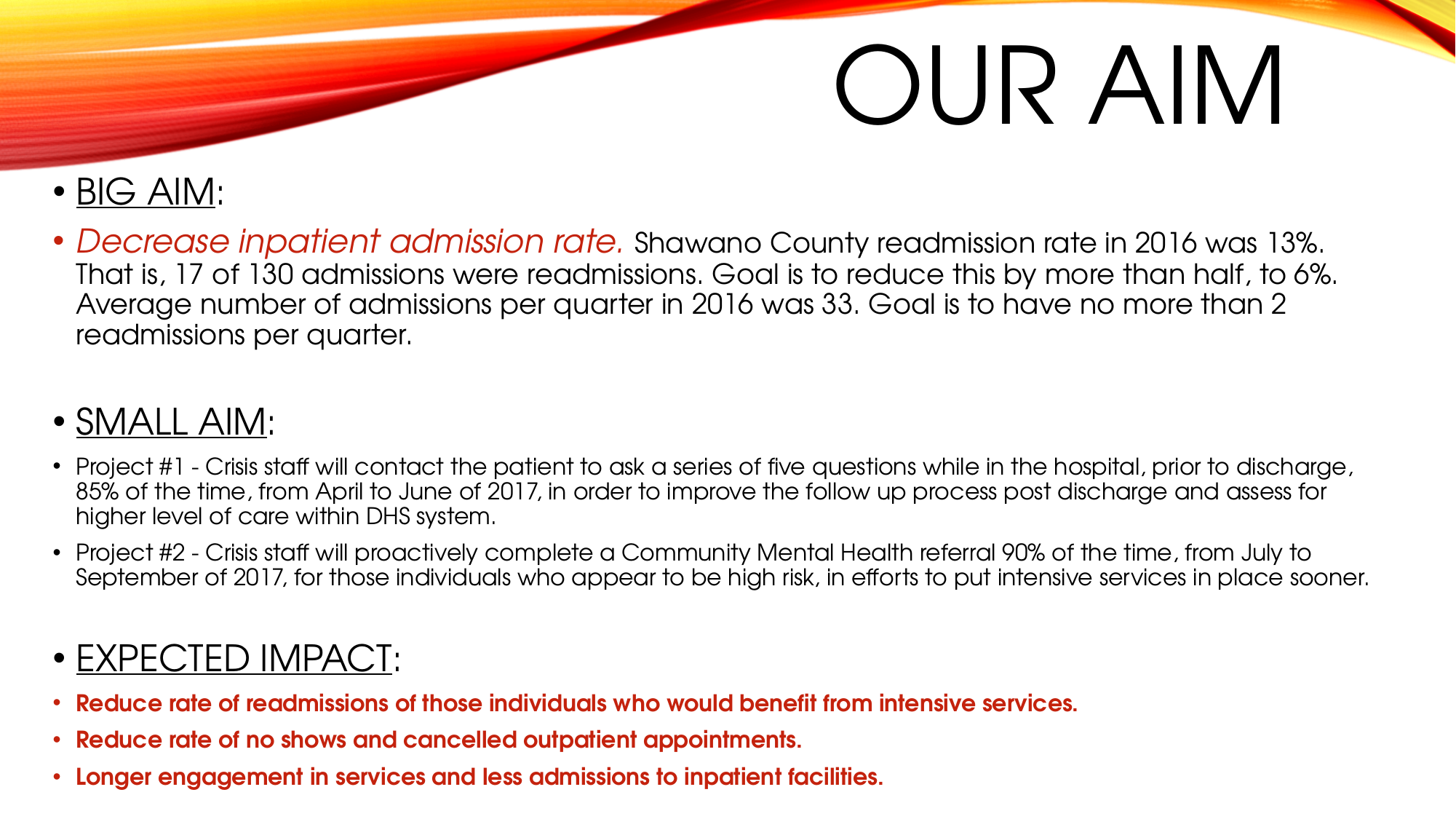

# OUR AIM
BIG AIM:
Decrease inpatient admission rate. Shawano County readmission rate in 2016 was 13%. That is, 17 of 130 admissions were readmissions. Goal is to reduce this by more than half, to 6%. Average number of admissions per quarter in 2016 was 33. Goal is to have no more than 2 readmissions per quarter.

SMALL AIM:
Project #1 - Crisis staff will contact the patient to ask a series of five questions while in the hospital, prior to discharge, 85% of the time, from April to June of 2017, in order to improve the follow up process post discharge and assess for higher level of care within DHS system.
Project #2 - Crisis staff will proactively complete a Community Mental Health referral 90% of the time, from July to September of 2017, for those individuals who appear to be high risk, in efforts to put intensive services in place sooner.

EXPECTED IMPACT:
Reduce rate of readmissions of those individuals who would benefit from intensive services.
Reduce rate of no shows and cancelled outpatient appointments.
Longer engagement in services and less admissions to inpatient facilities.